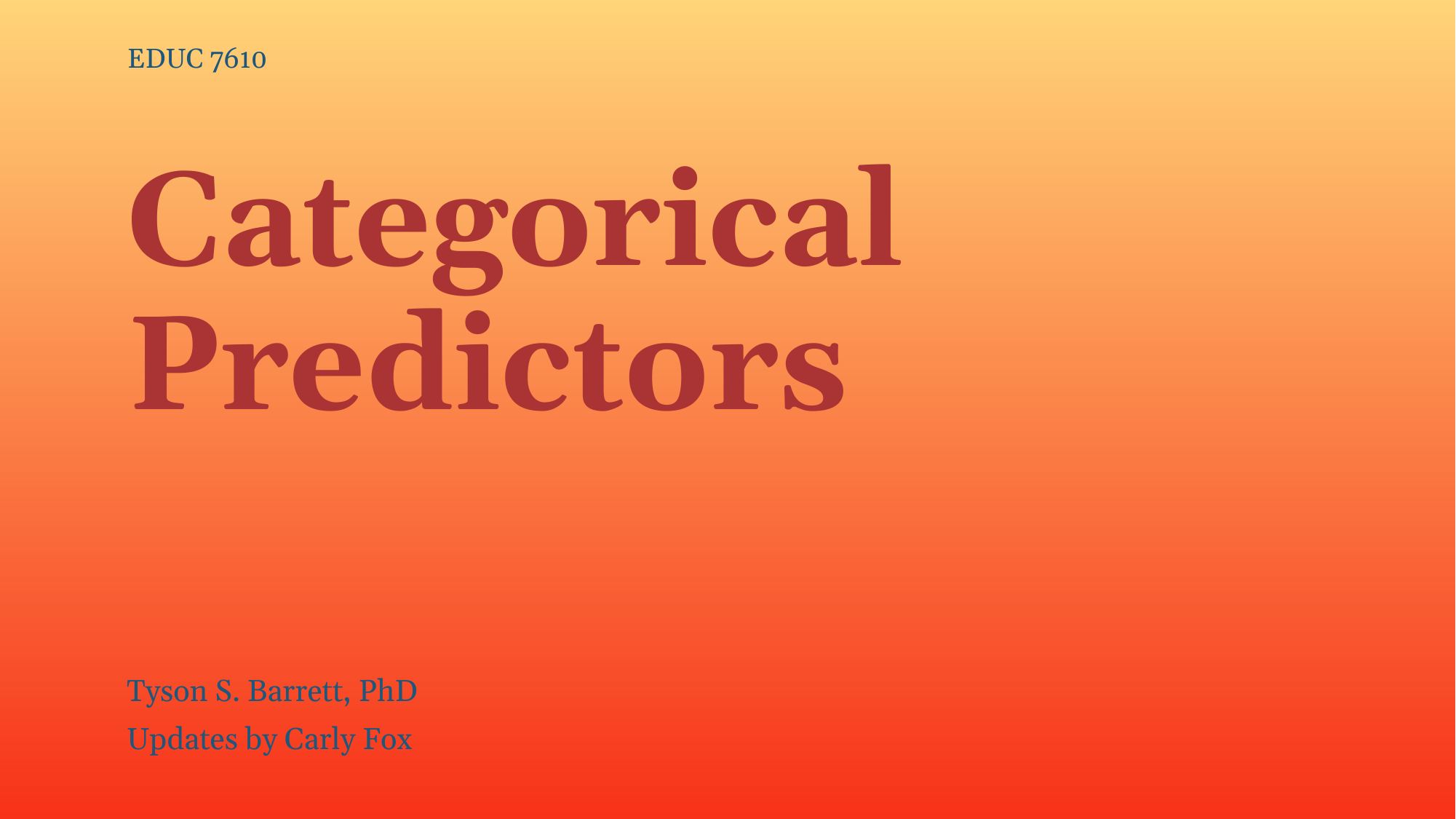

EDUC 7610
# Categorical Predictors
Tyson S. Barrett, PhD
Updates by Carly Fox